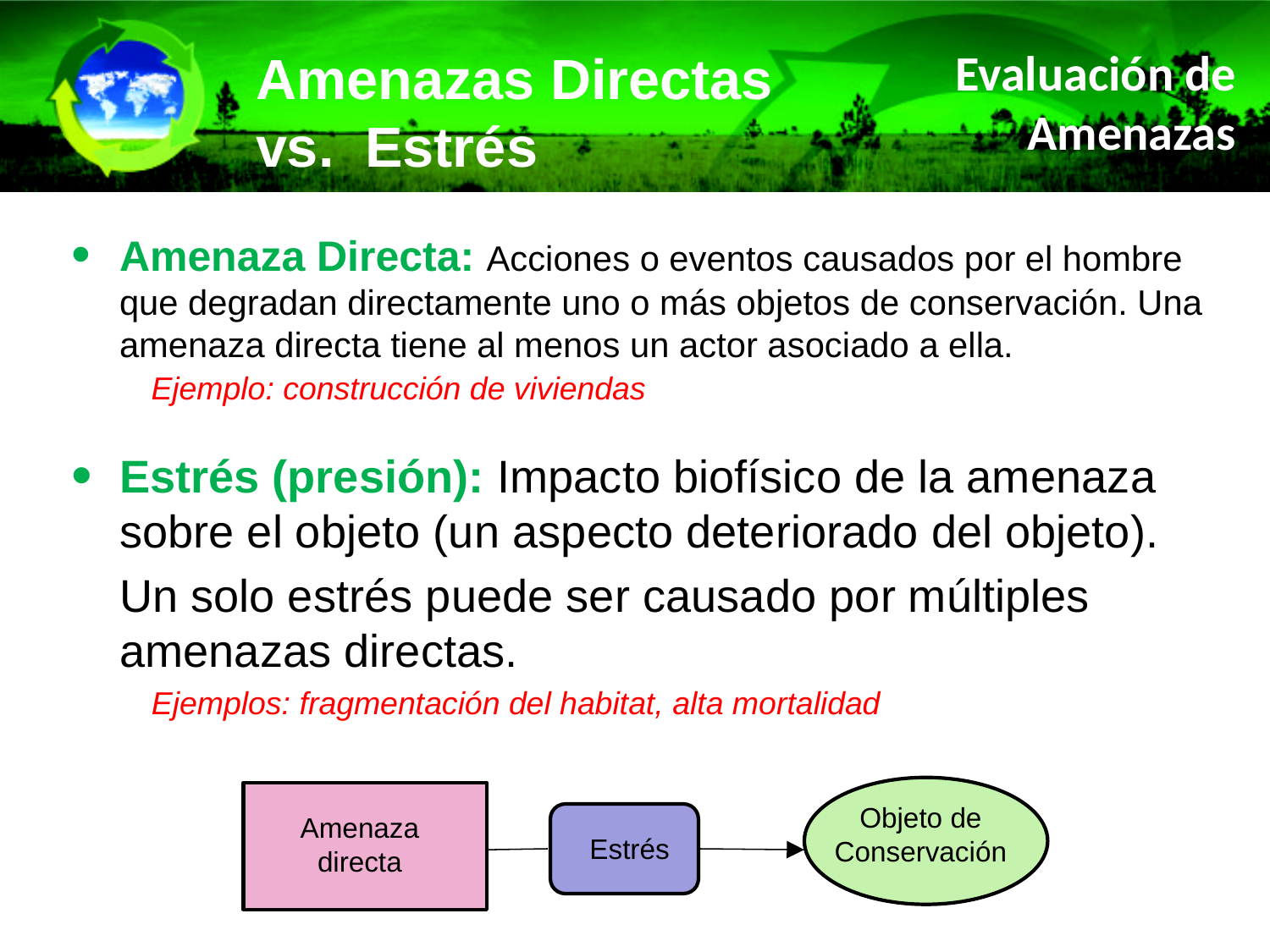

Amenazas Directas
vs.  Estrés
# Evaluación de Amenazas
Amenaza Directa: Acciones o eventos causados por el hombre que degradan directamente uno o más objetos de conservación. Una amenaza directa tiene al menos un actor asociado a ella.
	Ejemplo: construcción de viviendas
Estrés (presión): Impacto biofísico de la amenaza sobre el objeto (un aspecto deteriorado del objeto).
	Un solo estrés puede ser causado por múltiples amenazas directas.
Ejemplos: fragmentación del habitat, alta mortalidad

Objeto de Conservación
Amenaza directa

Estrés